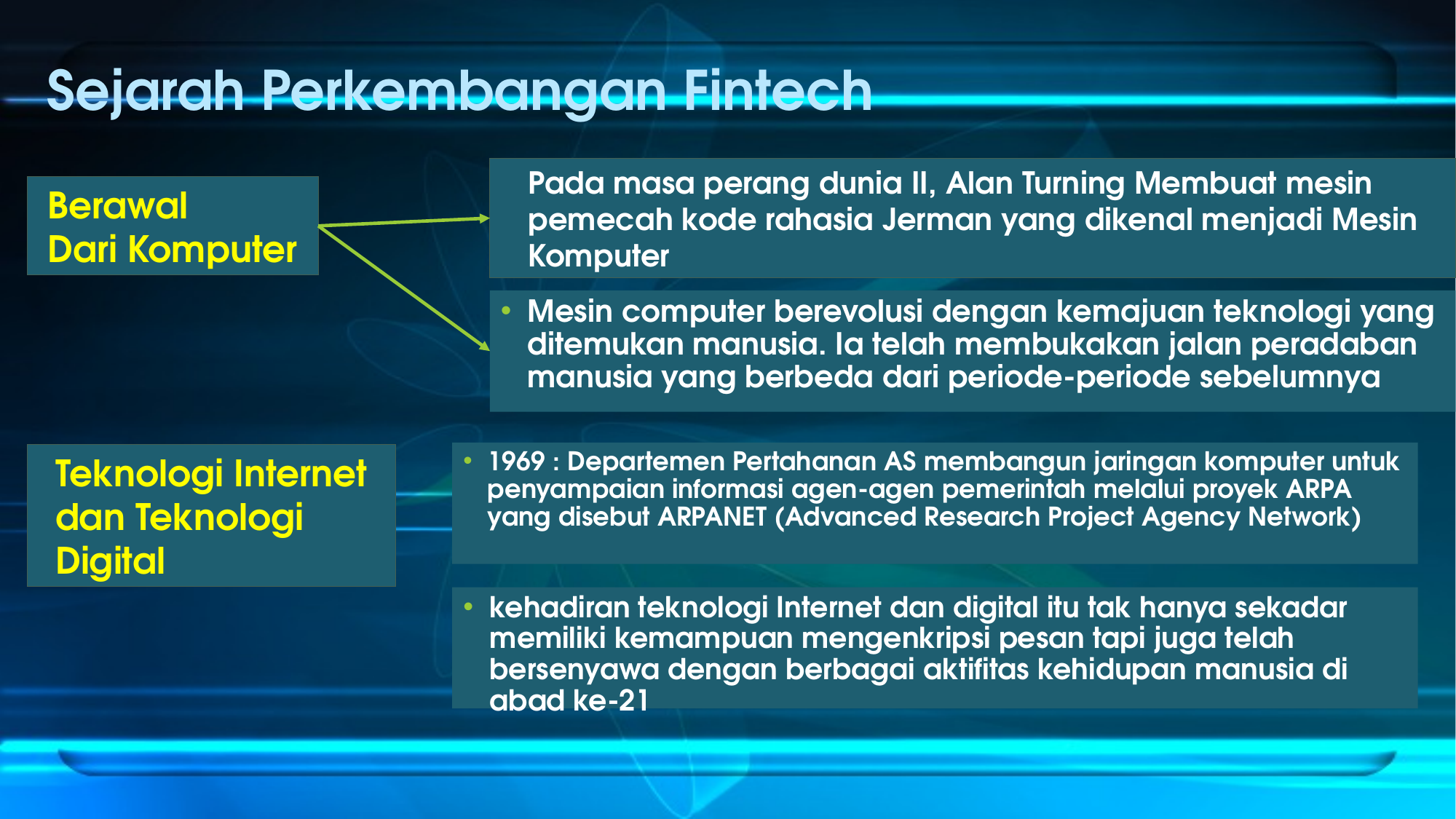

# Sejarah Perkembangan Fintech
Pada masa perang dunia II, Alan Turning Membuat mesin pemecah kode rahasia Jerman yang dikenal menjadi Mesin Komputer
Berawal
Dari Komputer
Mesin computer berevolusi dengan kemajuan teknologi yang ditemukan manusia. Ia telah membukakan jalan peradaban manusia yang berbeda dari periode-periode sebelumnya
1969 : Departemen Pertahanan AS membangun jaringan komputer untuk penyampaian informasi agen-agen pemerintah melalui proyek ARPA yang disebut ARPANET (Advanced Research Project Agency Network)
Teknologi Internet dan Teknologi Digital
kehadiran teknologi Internet dan digital itu tak hanya sekadar memiliki kemampuan mengenkripsi pesan tapi juga telah bersenyawa dengan berbagai aktifitas kehidupan manusia di abad ke-21